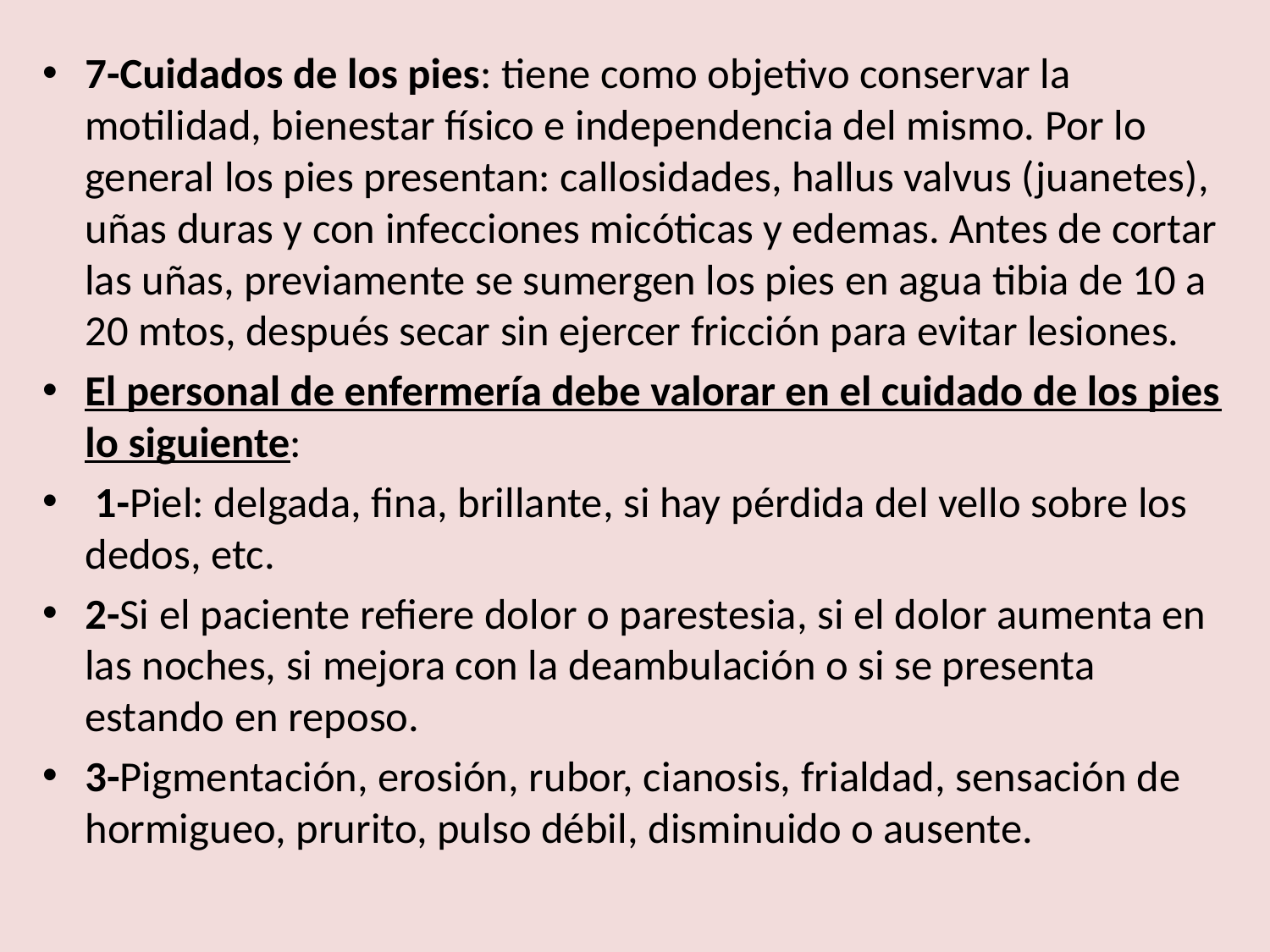

7-Cuidados de los pies: tiene como objetivo conservar la motilidad, bienestar físico e independencia del mismo. Por lo general los pies presentan: callosidades, hallus valvus (juanetes), uñas duras y con infecciones micóticas y edemas. Antes de cortar las uñas, previamente se sumergen los pies en agua tibia de 10 a 20 mtos, después secar sin ejercer fricción para evitar lesiones.
El personal de enfermería debe valorar en el cuidado de los pies lo siguiente:
 1-Piel: delgada, fina, brillante, si hay pérdida del vello sobre los dedos, etc.
2-Si el paciente refiere dolor o parestesia, si el dolor aumenta en las noches, si mejora con la deambulación o si se presenta estando en reposo.
3-Pigmentación, erosión, rubor, cianosis, frialdad, sensación de hormigueo, prurito, pulso débil, disminuido o ausente.